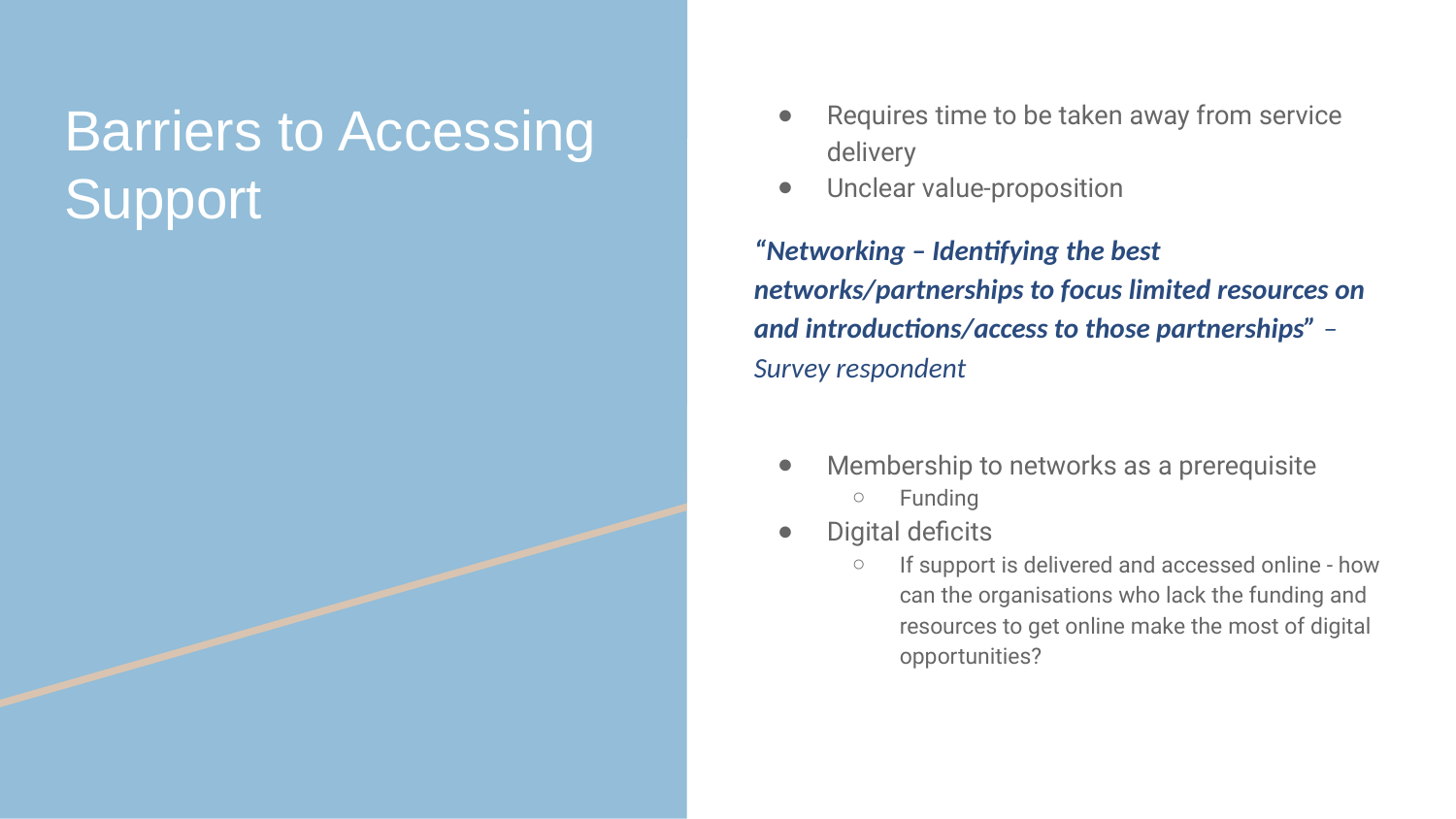

# Barriers to Accessing Support
Requires time to be taken away from service delivery
Unclear value-proposition
“Networking – Identifying the best networks/partnerships to focus limited resources on and introductions/access to those partnerships” – Survey respondent

Membership to networks as a prerequisite
Funding
Digital deficits
If support is delivered and accessed online - how can the organisations who lack the funding and resources to get online make the most of digital opportunities?